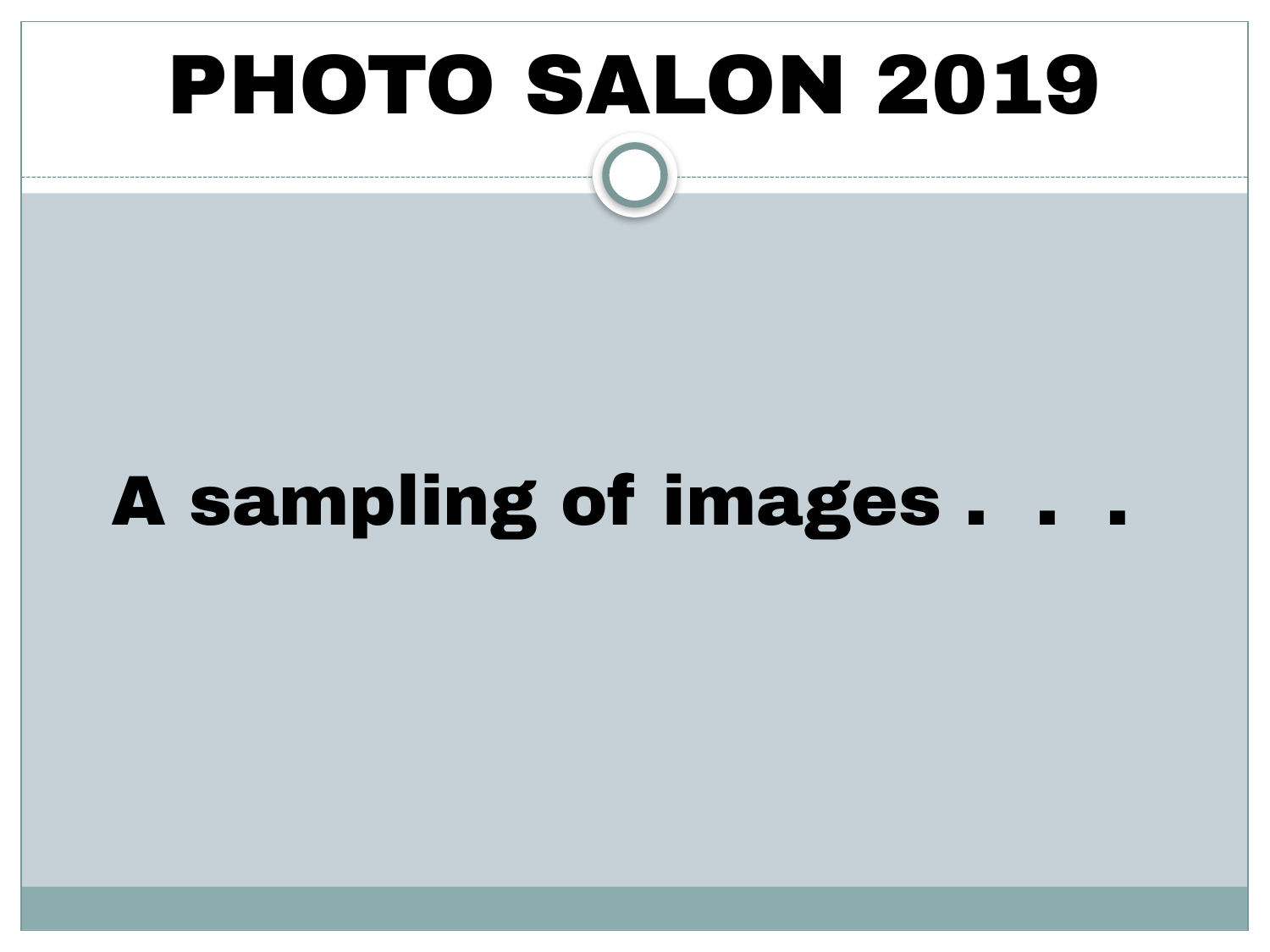

# PHOTO SALON 2019

A sampling of images .  .  .